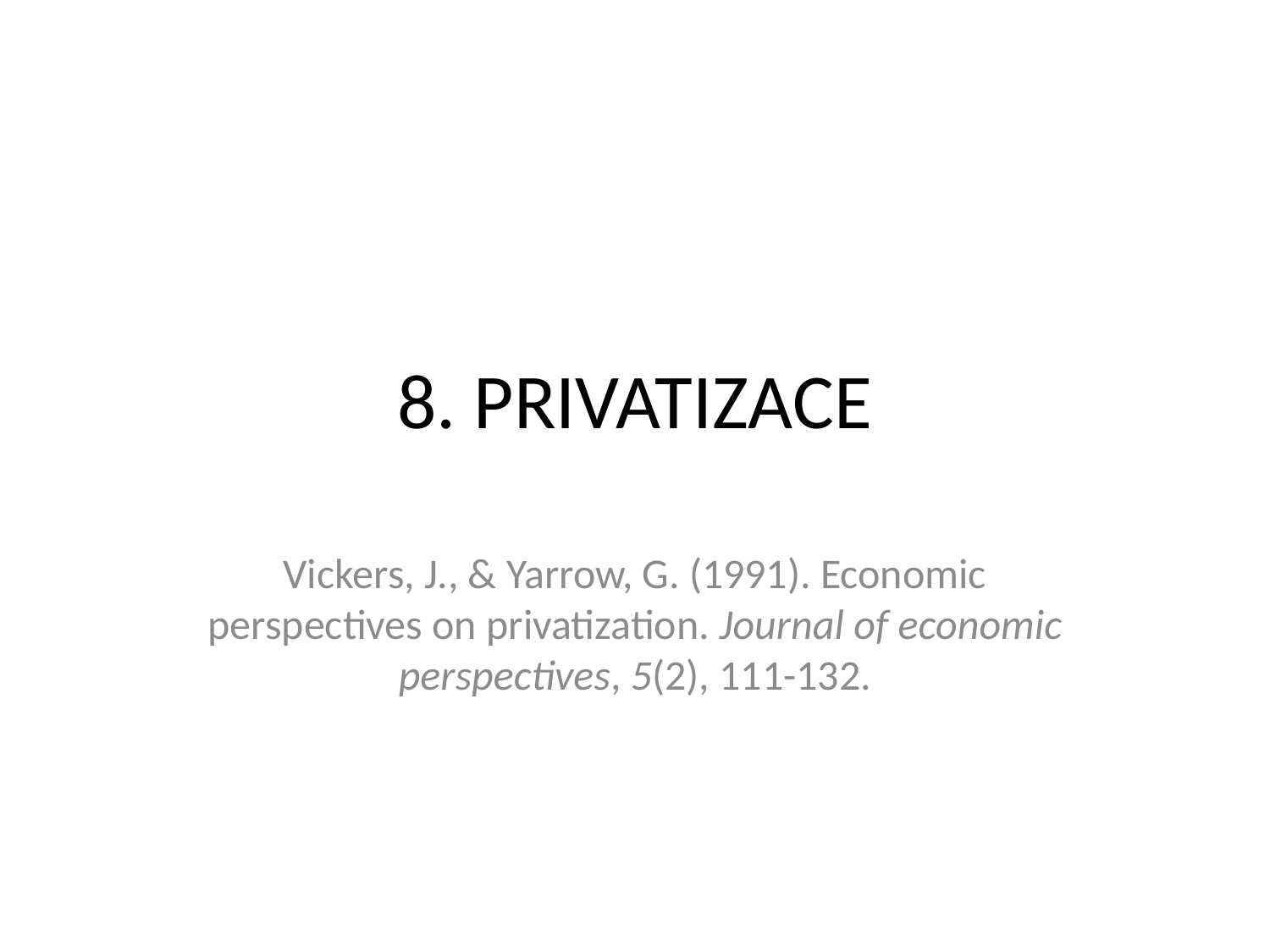

# 8. PRIVATIZACE
Vickers, J., & Yarrow, G. (1991). Economic perspectives on privatization. Journal of economic perspectives, 5(2), 111-132.